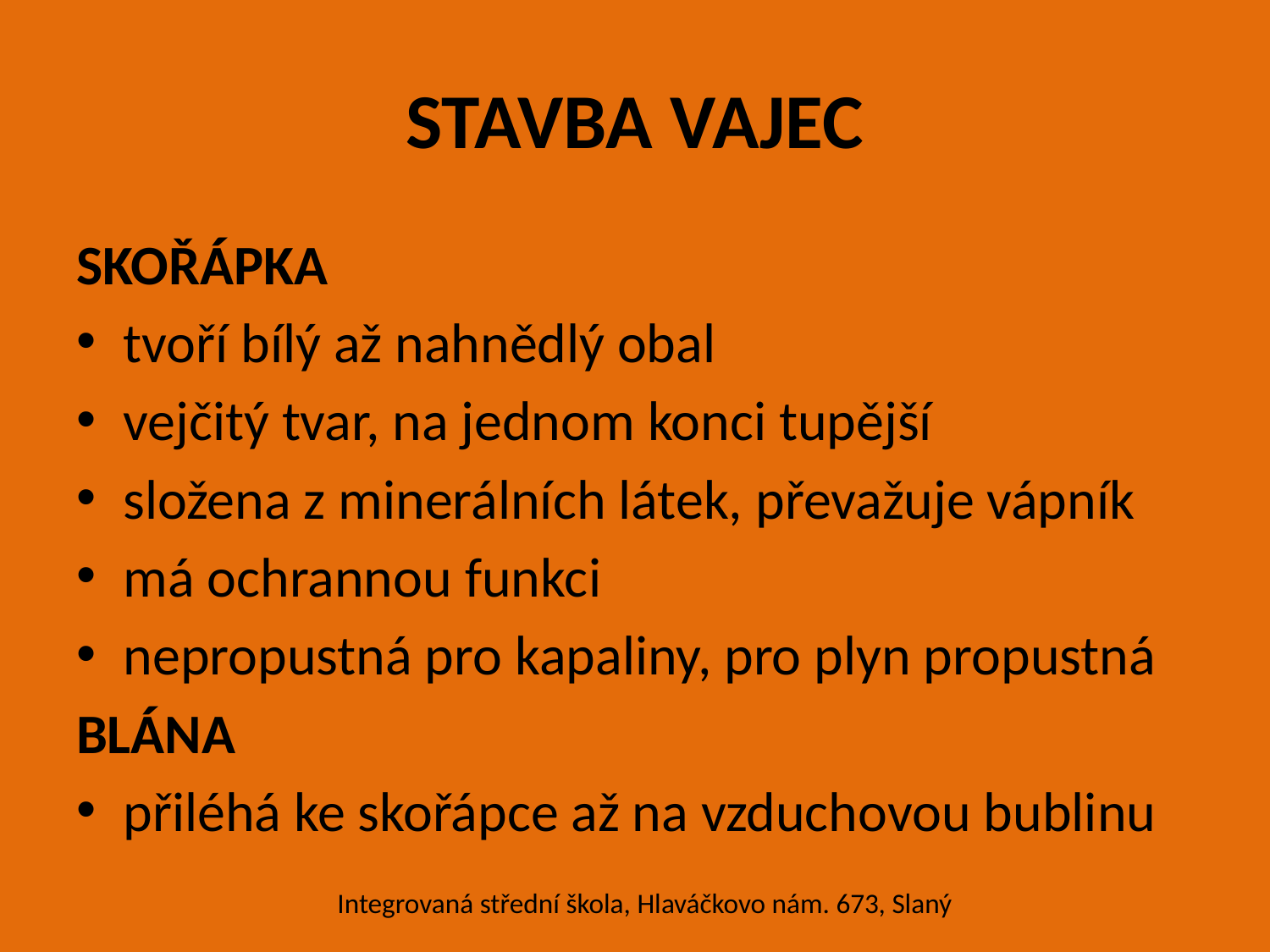

# STAVBA VAJEC
SKOŘÁPKA
tvoří bílý až nahnědlý obal
vejčitý tvar, na jednom konci tupější
složena z minerálních látek, převažuje vápník
má ochrannou funkci
nepropustná pro kapaliny, pro plyn propustná
BLÁNA
přiléhá ke skořápce až na vzduchovou bublinu

Integrovaná střední škola, Hlaváčkovo nám. 673, Slaný